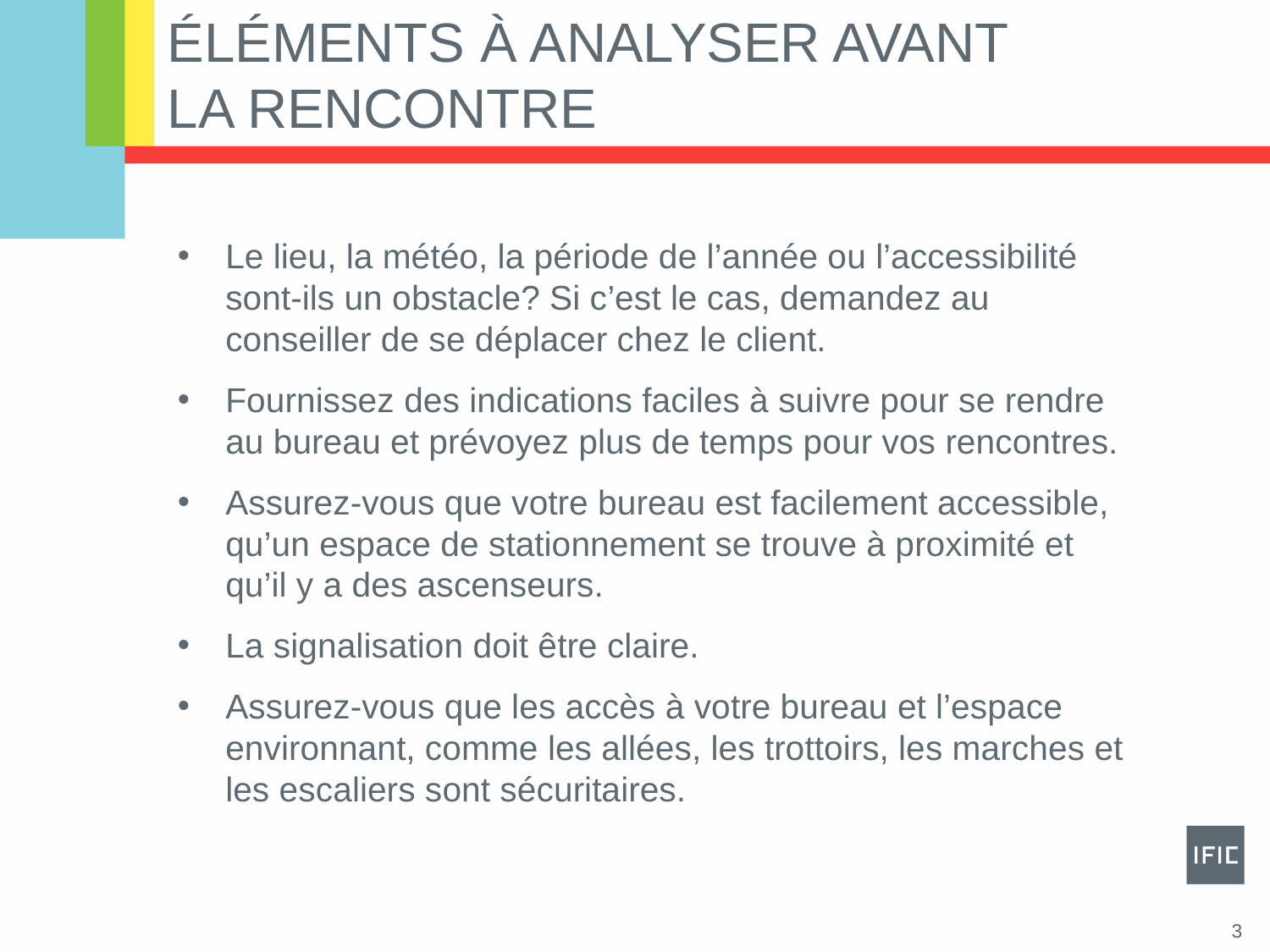

# ÉLÉMENTS À ANALYSER AVANT LA RENCONTRE
Le lieu, la météo, la période de l’année ou l’accessibilité sont-ils un obstacle? Si c’est le cas, demandez au conseiller de se déplacer chez le client.
Fournissez des indications faciles à suivre pour se rendre au bureau et prévoyez plus de temps pour vos rencontres.
Assurez-vous que votre bureau est facilement accessible, qu’un espace de stationnement se trouve à proximité et qu’il y a des ascenseurs.
La signalisation doit être claire.
Assurez-vous que les accès à votre bureau et l’espace environnant, comme les allées, les trottoirs, les marches et les escaliers sont sécuritaires.
3